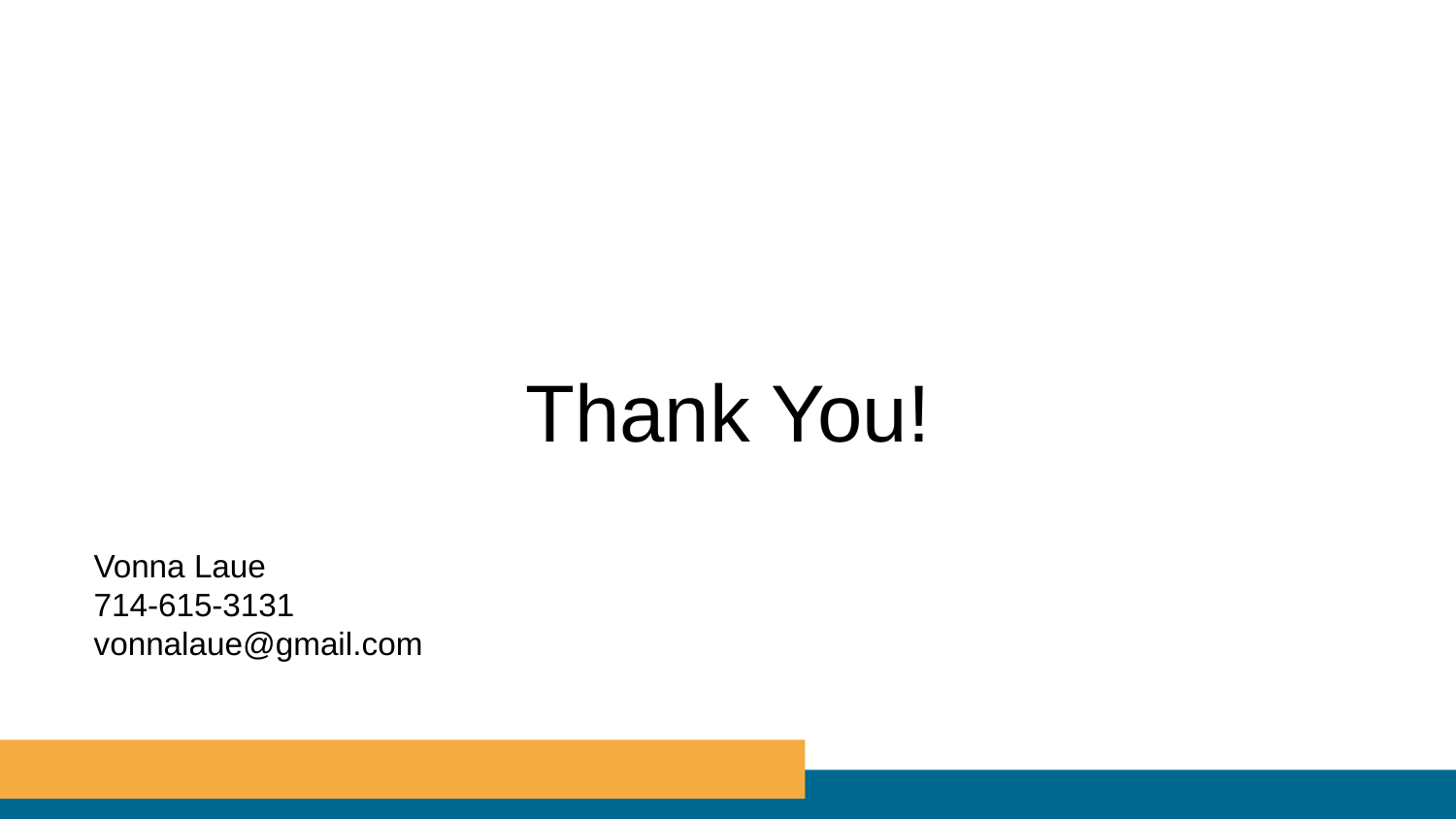

# Thank You!
Vonna Laue
714-615-3131
vonnalaue@gmail.com